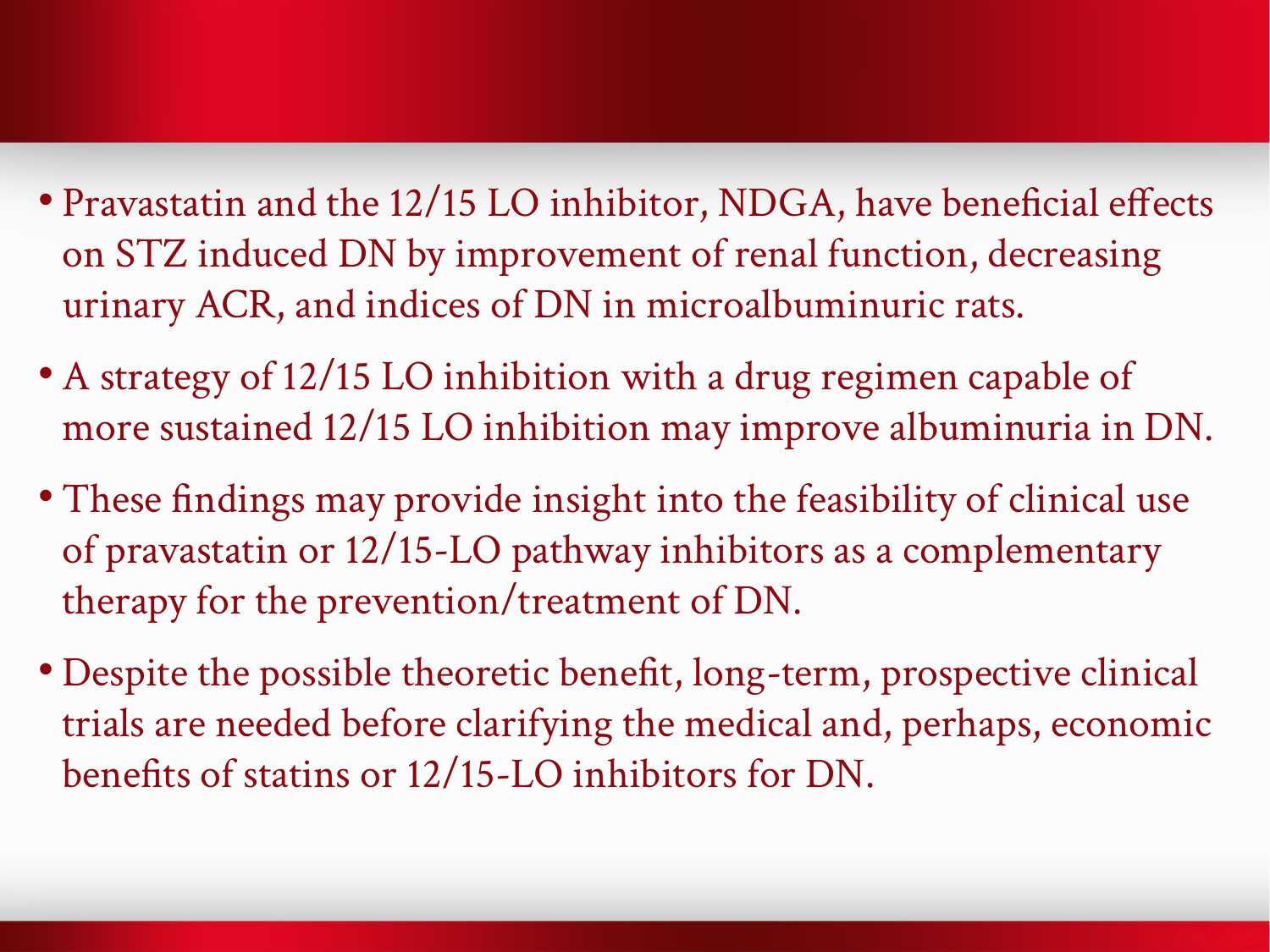

Pravastatin and the 12/15 LO inhibitor, NDGA, have beneficial effects on STZ induced DN by improvement of renal function, decreasing urinary ACR, and indices of DN in microalbuminuric rats.
A strategy of 12/15 LO inhibition with a drug regimen capable of more sustained 12/15 LO inhibition may improve albuminuria in DN.
These findings may provide insight into the feasibility of clinical use of pravastatin or 12/15-LO pathway inhibitors as a complementary therapy for the prevention/treatment of DN.
Despite the possible theoretic benefit, long-term, prospective clinical trials are needed before clarifying the medical and, perhaps, economic benefits of statins or 12/15-LO inhibitors for DN.